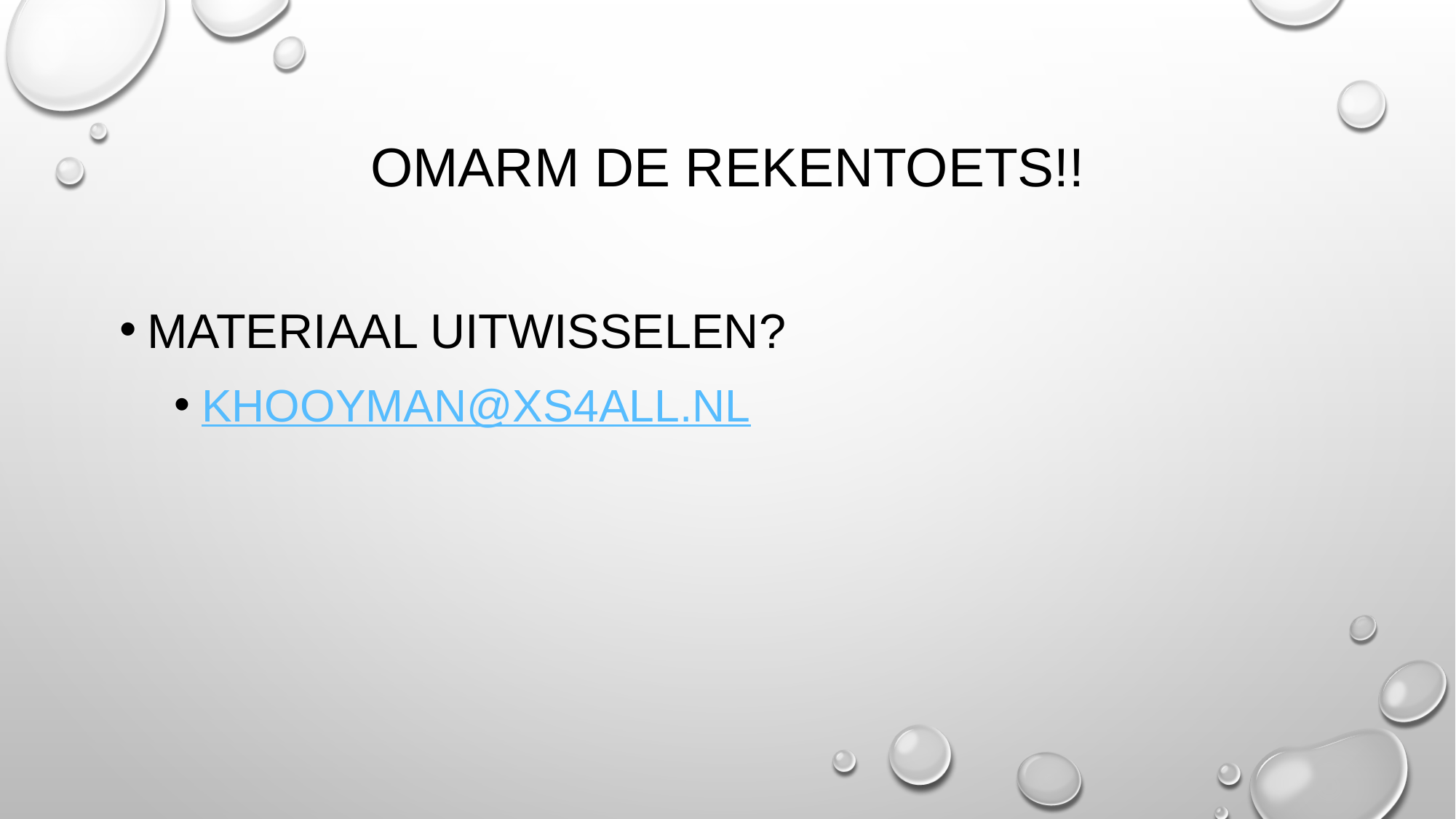

# Omarm de Rekentoets!!
Materiaal uitwisselen?
Khooyman@xs4all.nl